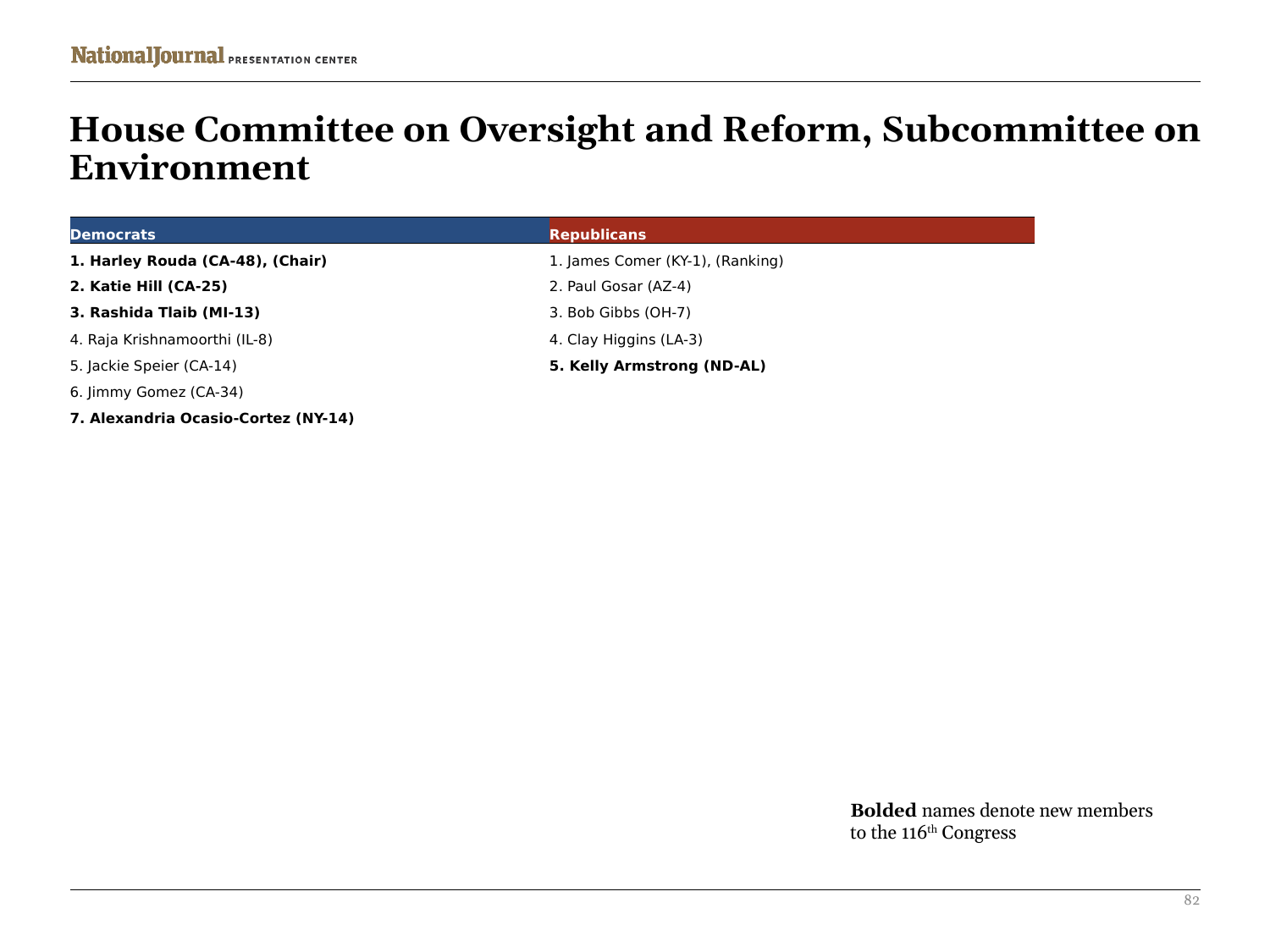

# House Committee on Oversight and Reform, Subcommittee on Environment
| Democrats | Republicans |
| --- | --- |
| 1. Harley Rouda (CA-48), (Chair) | 1. James Comer (KY-1), (Ranking) |
| 2. Katie Hill (CA-25) | 2. Paul Gosar (AZ-4) |
| 3. Rashida Tlaib (MI-13) | 3. Bob Gibbs (OH-7) |
| 4. Raja Krishnamoorthi (IL-8) | 4. Clay Higgins (LA-3) |
| 5. Jackie Speier (CA-14) | 5. Kelly Armstrong (ND-AL) |
| 6. Jimmy Gomez (CA-34) |  |
| 7. Alexandria Ocasio-Cortez (NY-14) |  |
Bolded names denote new members to the 116th Congress
82